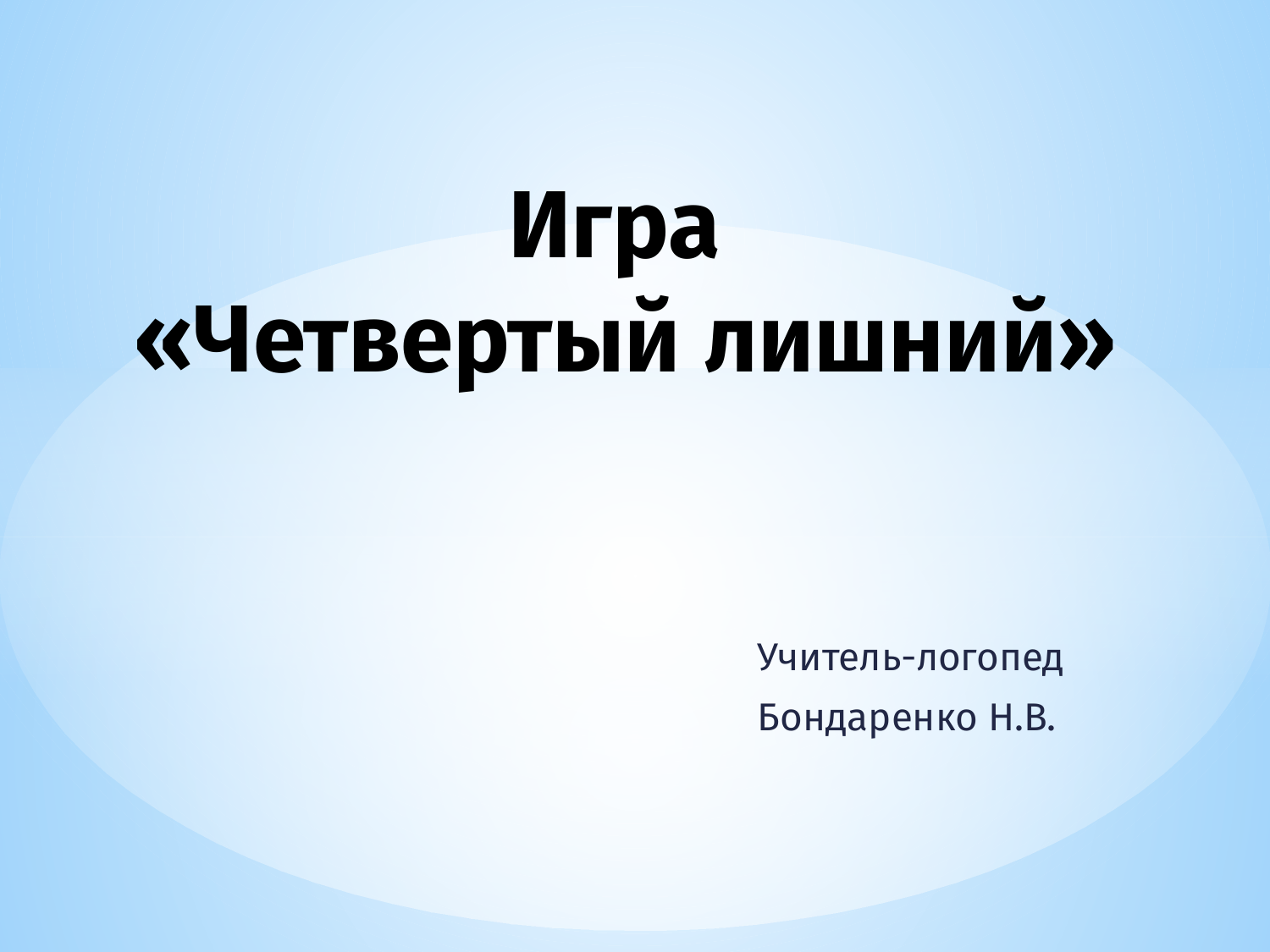

# Игра «Четвертый лишний»
Учитель-логопед
Бондаренко Н.В.